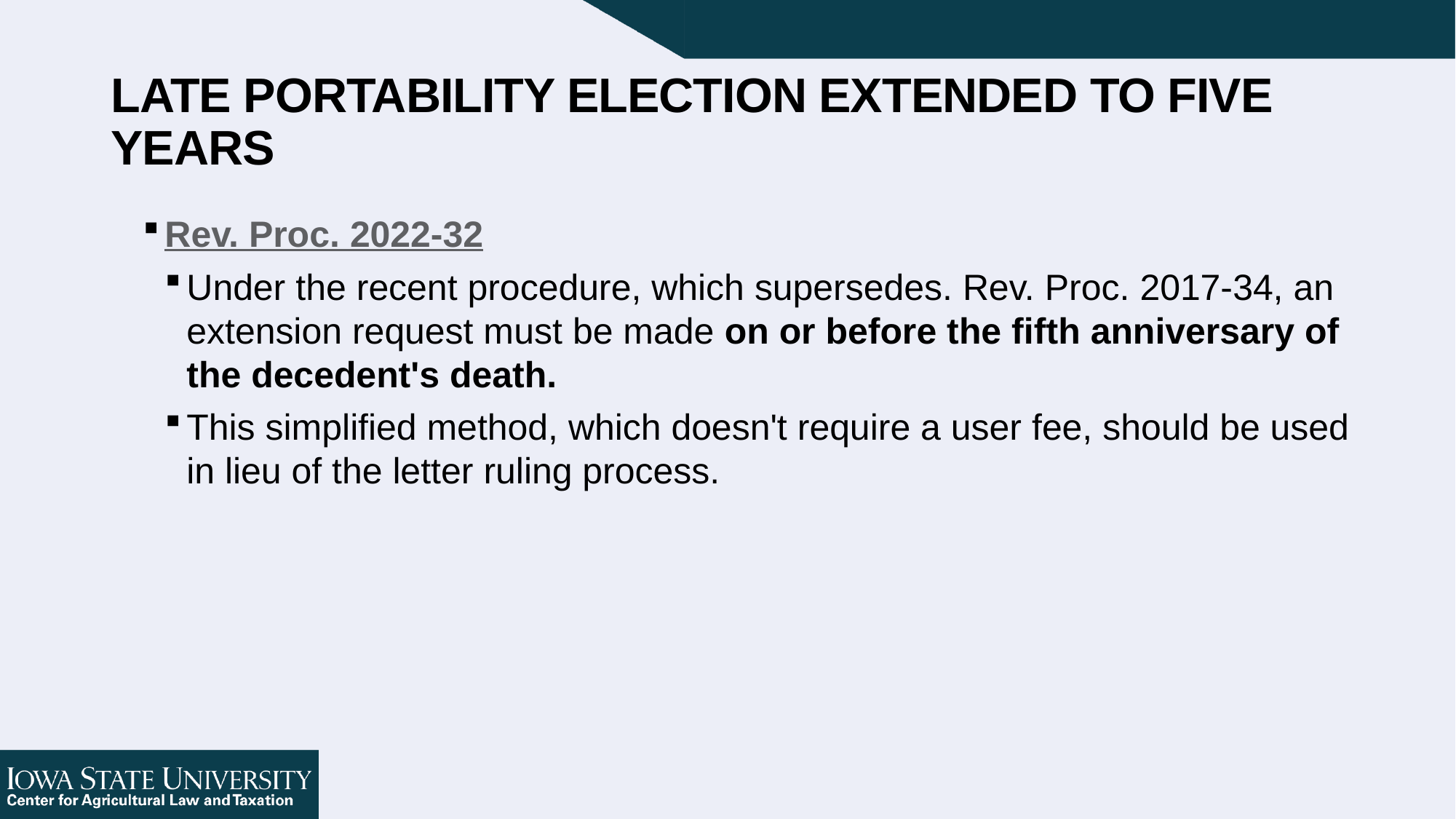

# Late Portability Election Extended to Five Years
Rev. Proc. 2022-32
Under the recent procedure, which supersedes. Rev. Proc. 2017-34, an extension request must be made on or before the fifth anniversary of the decedent's death.
This simplified method, which doesn't require a user fee, should be used in lieu of the letter ruling process.